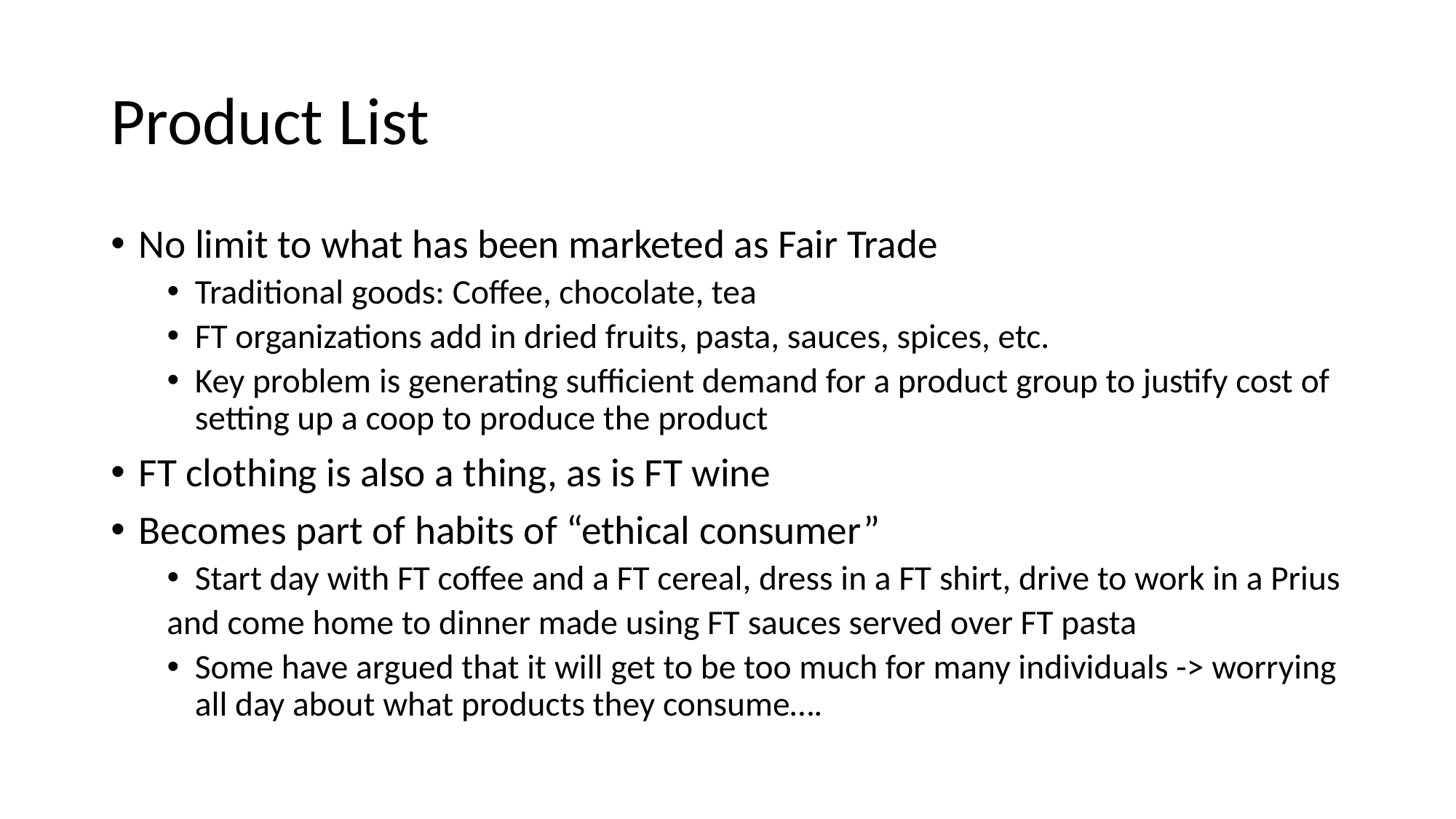

# Product List
No limit to what has been marketed as Fair Trade
Traditional goods: Coffee, chocolate, tea
FT organizations add in dried fruits, pasta, sauces, spices, etc.
Key problem is generating sufficient demand for a product group to justify cost of setting up a coop to produce the product
FT clothing is also a thing, as is FT wine
Becomes part of habits of “ethical consumer”
Start day with FT coffee and a FT cereal, dress in a FT shirt, drive to work in a Prius
	and come home to dinner made using FT sauces served over FT pasta
Some have argued that it will get to be too much for many individuals -> worrying all day about what products they consume….